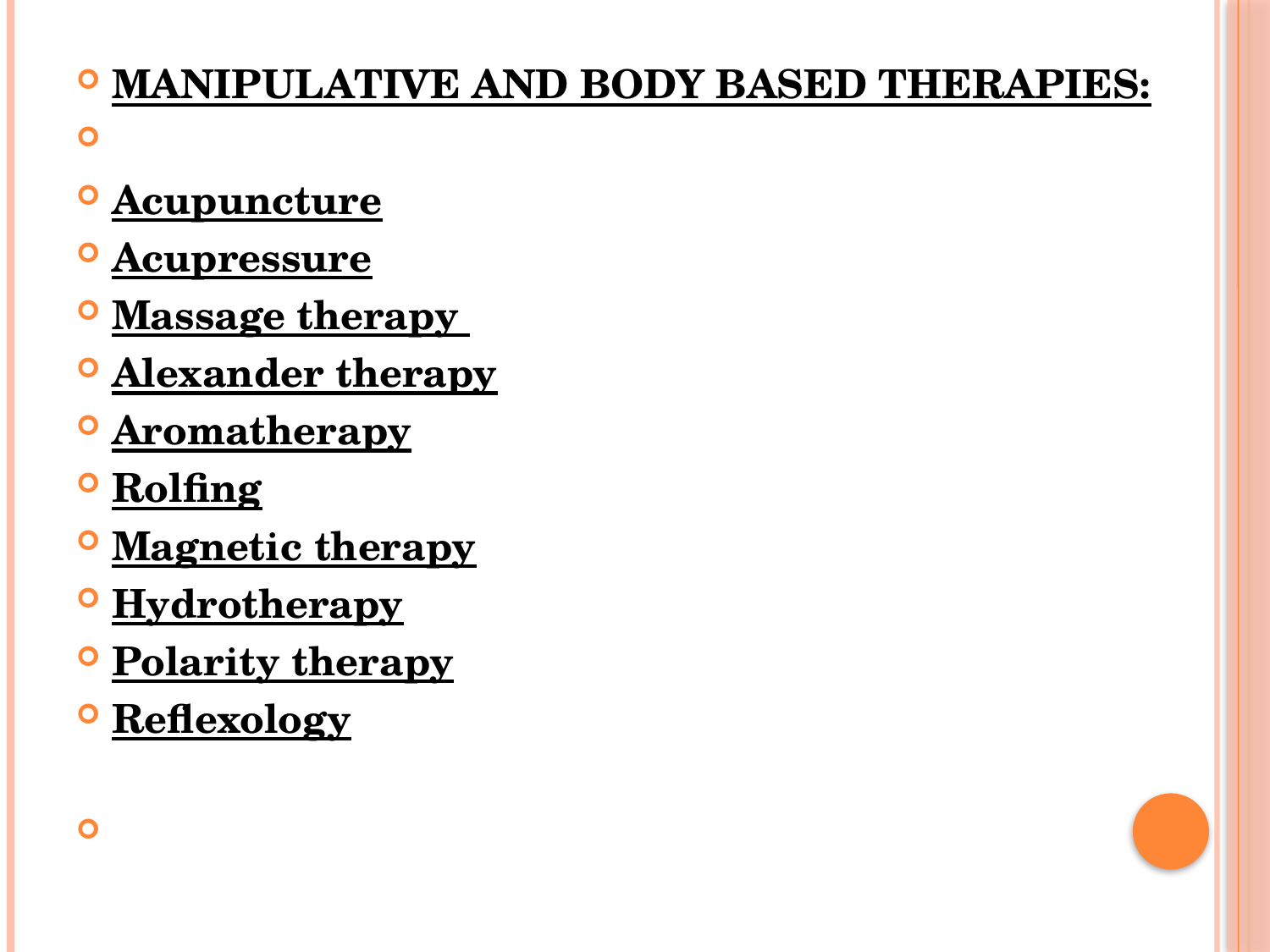

MANIPULATIVE AND BODY BASED THERAPIES:

Acupuncture
Acupressure
Massage therapy
Alexander therapy
Aromatherapy
Rolfing
Magnetic therapy
Hydrotherapy
Polarity therapy
Reflexology